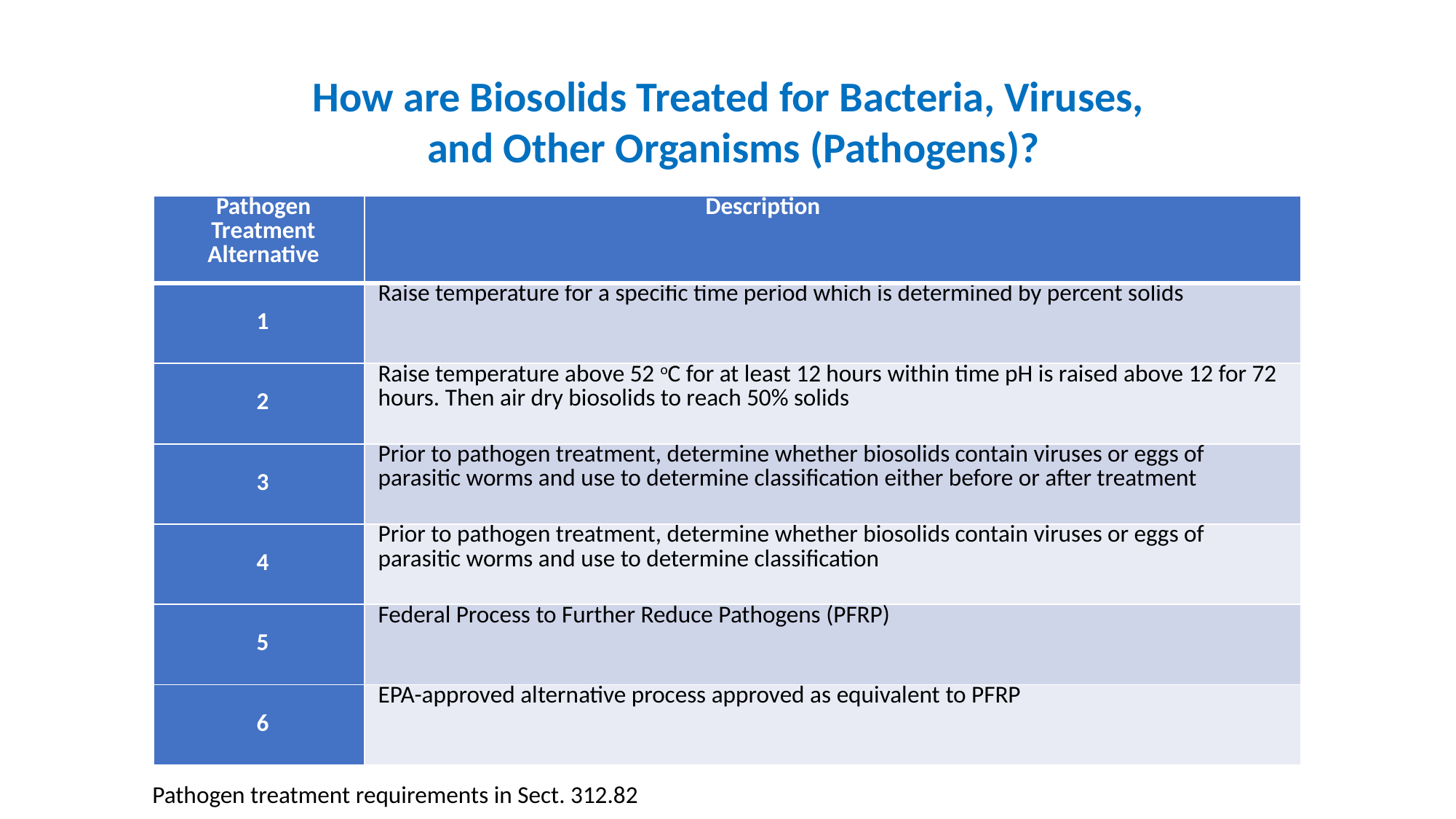

How are Biosolids Treated for Bacteria, Viruses,
and Other Organisms (Pathogens)?
| Pathogen Treatment Alternative | Description |
| --- | --- |
| 1 | Raise temperature for a specific time period which is determined by percent solids |
| 2 | Raise temperature above 52 oC for at least 12 hours within time pH is raised above 12 for 72 hours. Then air dry biosolids to reach 50% solids |
| 3 | Prior to pathogen treatment, determine whether biosolids contain viruses or eggs of parasitic worms and use to determine classification either before or after treatment |
| 4 | Prior to pathogen treatment, determine whether biosolids contain viruses or eggs of parasitic worms and use to determine classification |
| 5 | Federal Process to Further Reduce Pathogens (PFRP) |
| 6 | EPA-approved alternative process approved as equivalent to PFRP |
Pathogen treatment requirements in Sect. 312.82